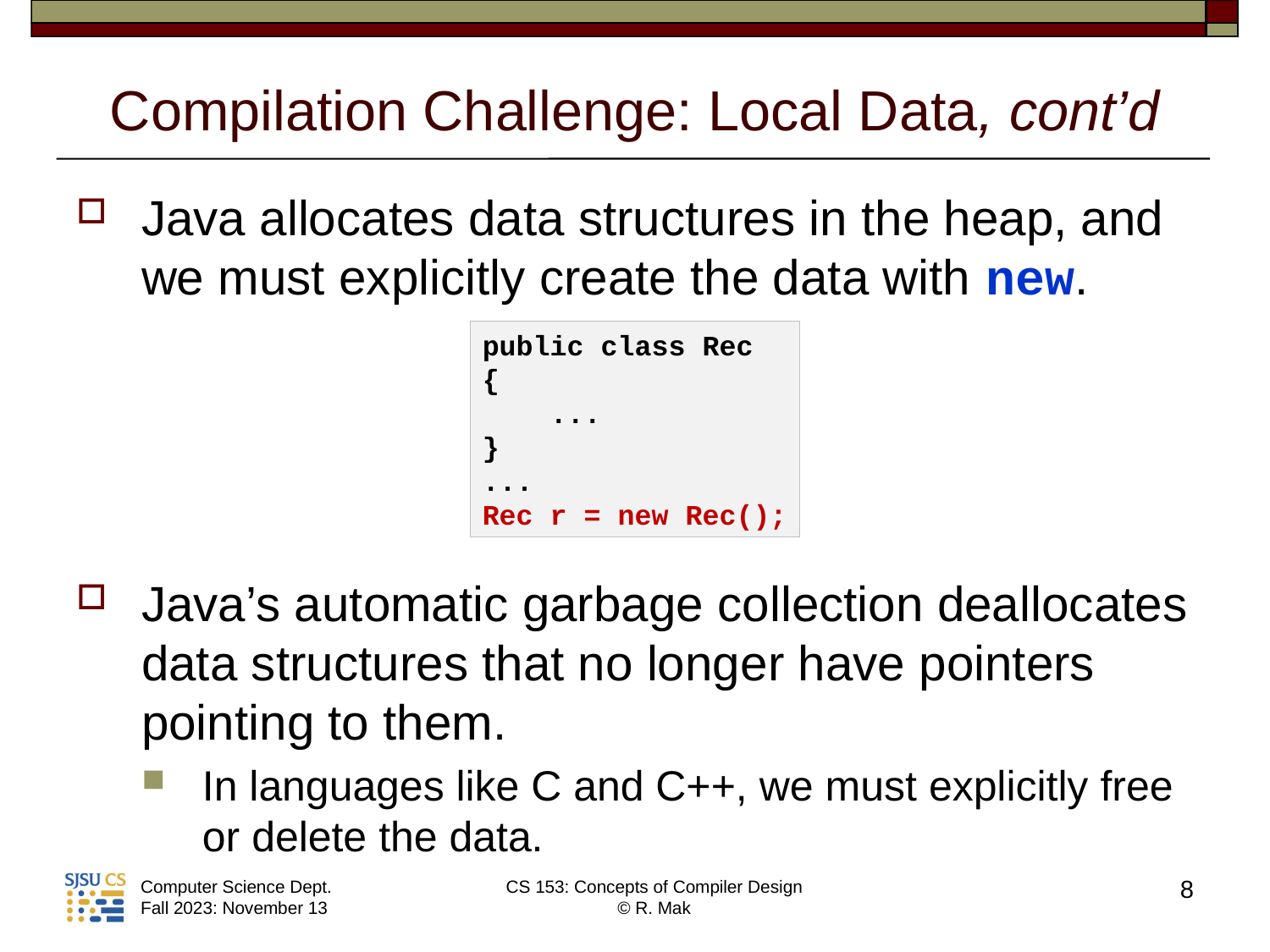

# Compilation Challenge: Local Data, cont’d
Java allocates data structures in the heap, and we must explicitly create the data with new.

Java’s automatic garbage collection deallocates data structures that no longer have pointers pointing to them.
In languages like C and C++, we must explicitly free or delete the data.
public class Rec
{
    ...
}
...
Rec r = new Rec();
8